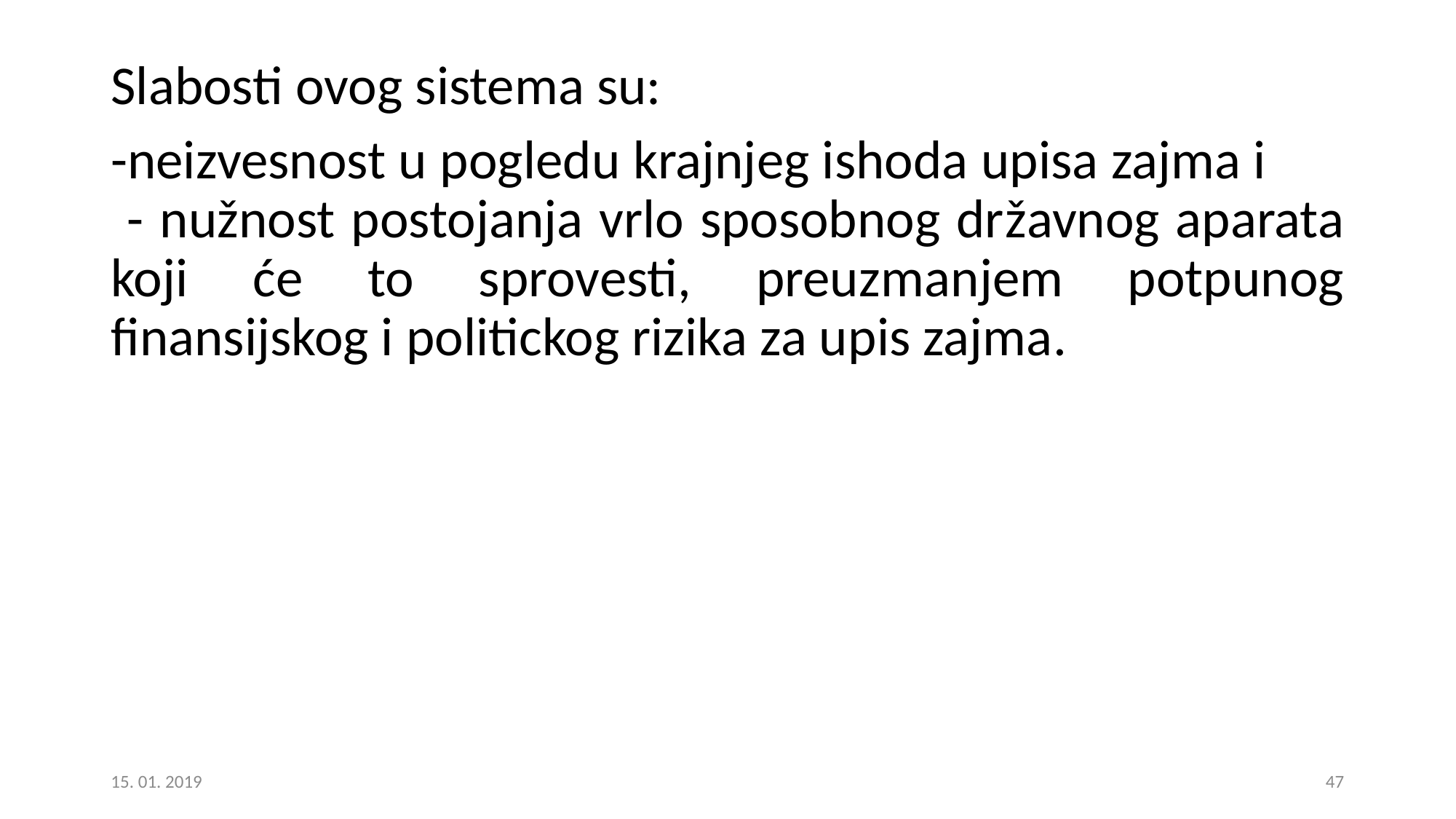

Slabosti ovog sistema su:
-neizvesnost u pogledu krajnjeg ishoda upisa zajma i        - nužnost postojanja vrlo sposobnog državnog aparata koji će to sprovesti, preuzmanjem potpunog finansijskog i politickog rizika za upis zajma.

15. 01. 2019
47